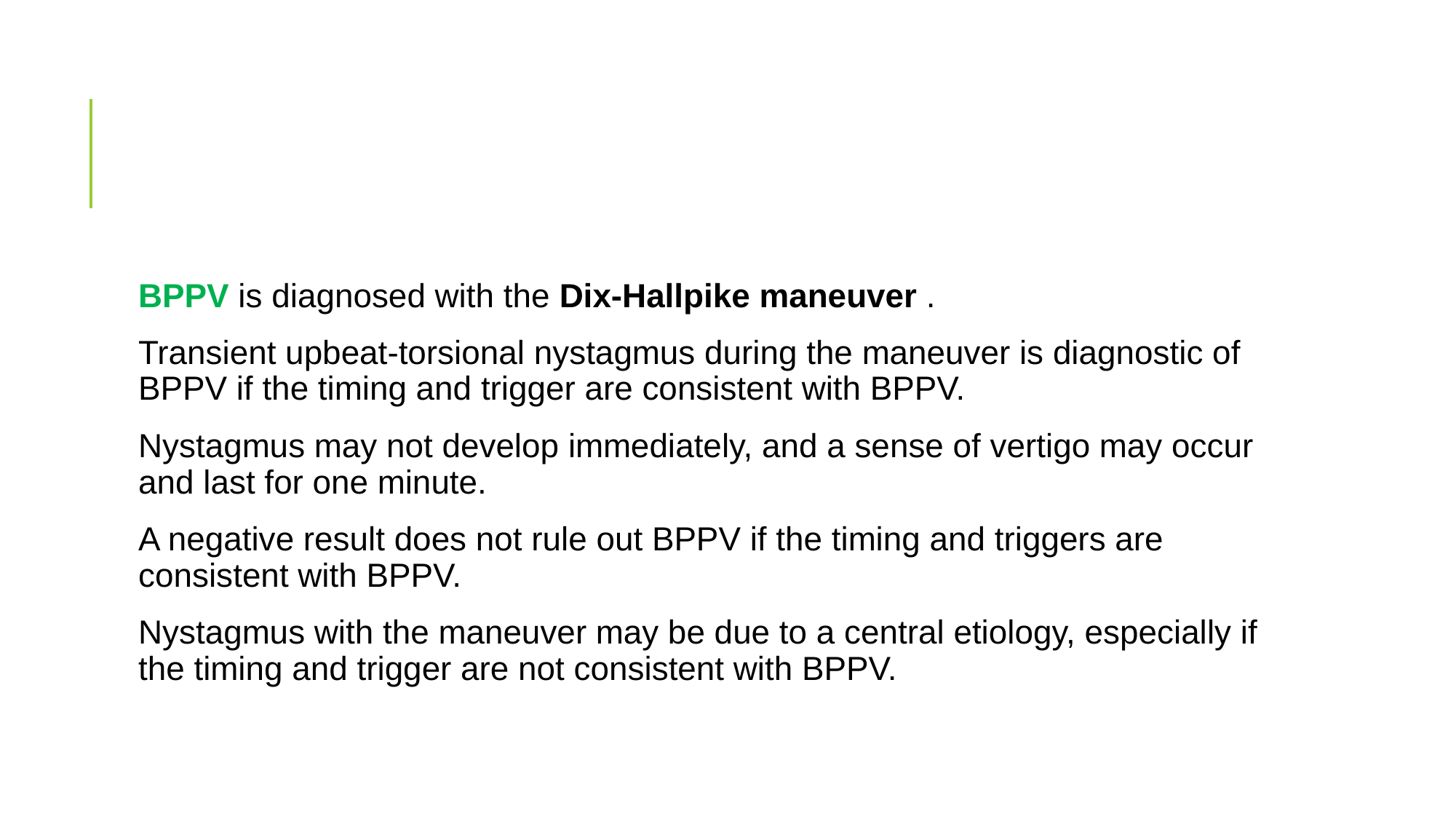

#
BPPV is diagnosed with the Dix-Hallpike maneuver .
Transient upbeat-torsional nystagmus during the maneuver is diagnostic of BPPV if the timing and trigger are consistent with BPPV.
Nystagmus may not develop immediately, and a sense of vertigo may occur and last for one minute.
A negative result does not rule out BPPV if the timing and triggers are consistent with BPPV.
Nystagmus with the maneuver may be due to a central etiology, especially if the timing and trigger are not consistent with BPPV.